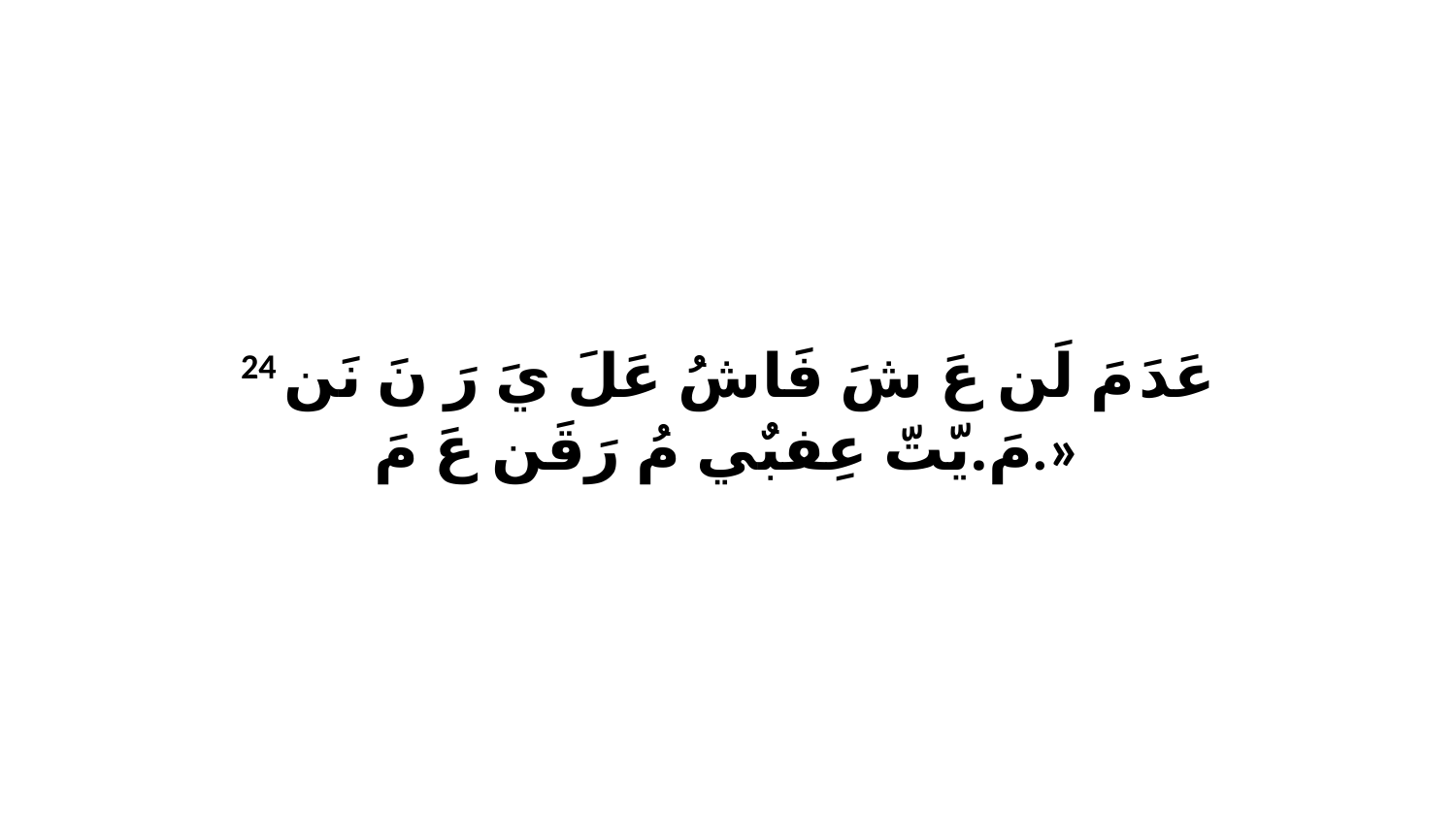

24 عَدَ مَ لَن عَ شَ فَاشُ عَلَ يَ رَ نَ نَن مَ.يّتّ عِفبٌي مُ رَقَن عَ مَ.»